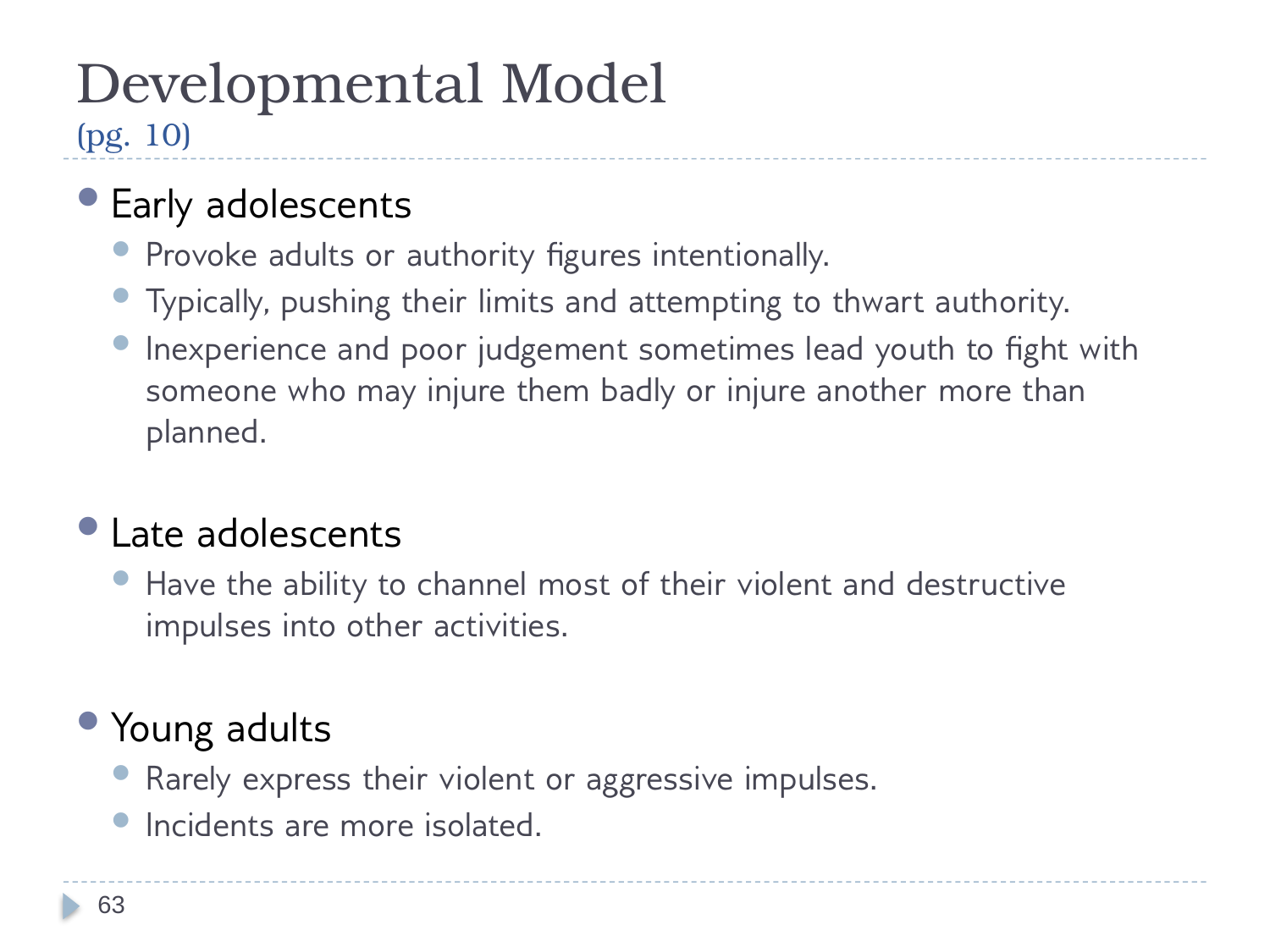

# Developmental Model (pg. 10)
Early adolescents
Provoke adults or authority figures intentionally.
Typically, pushing their limits and attempting to thwart authority.
Inexperience and poor judgement sometimes lead youth to fight with someone who may injure them badly or injure another more than planned.

Late adolescents
Have the ability to channel most of their violent and destructive impulses into other activities.

Young adults
Rarely express their violent or aggressive impulses.
Incidents are more isolated.

63